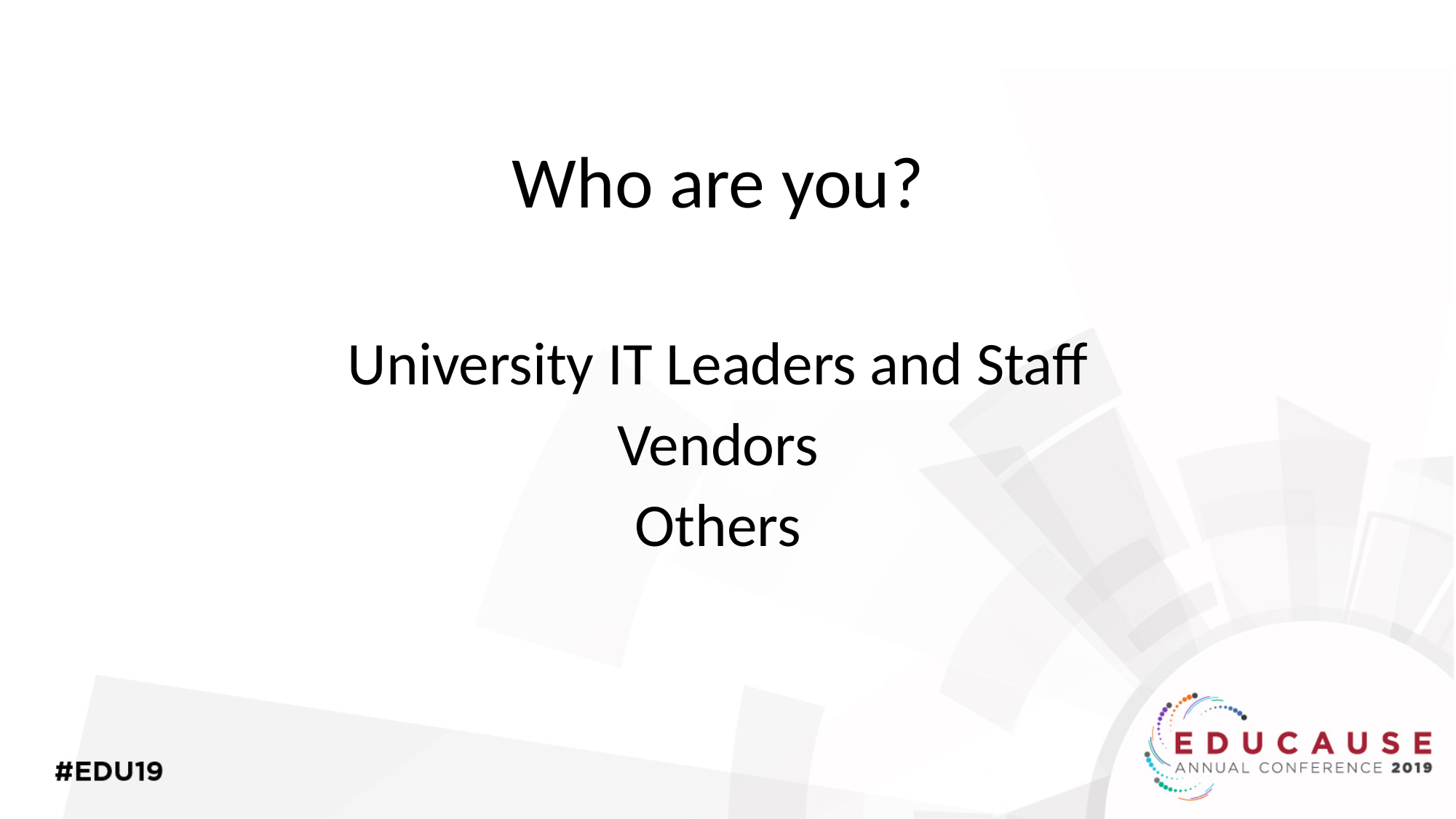

Who are you?

University IT Leaders and Staff
Vendors
Others